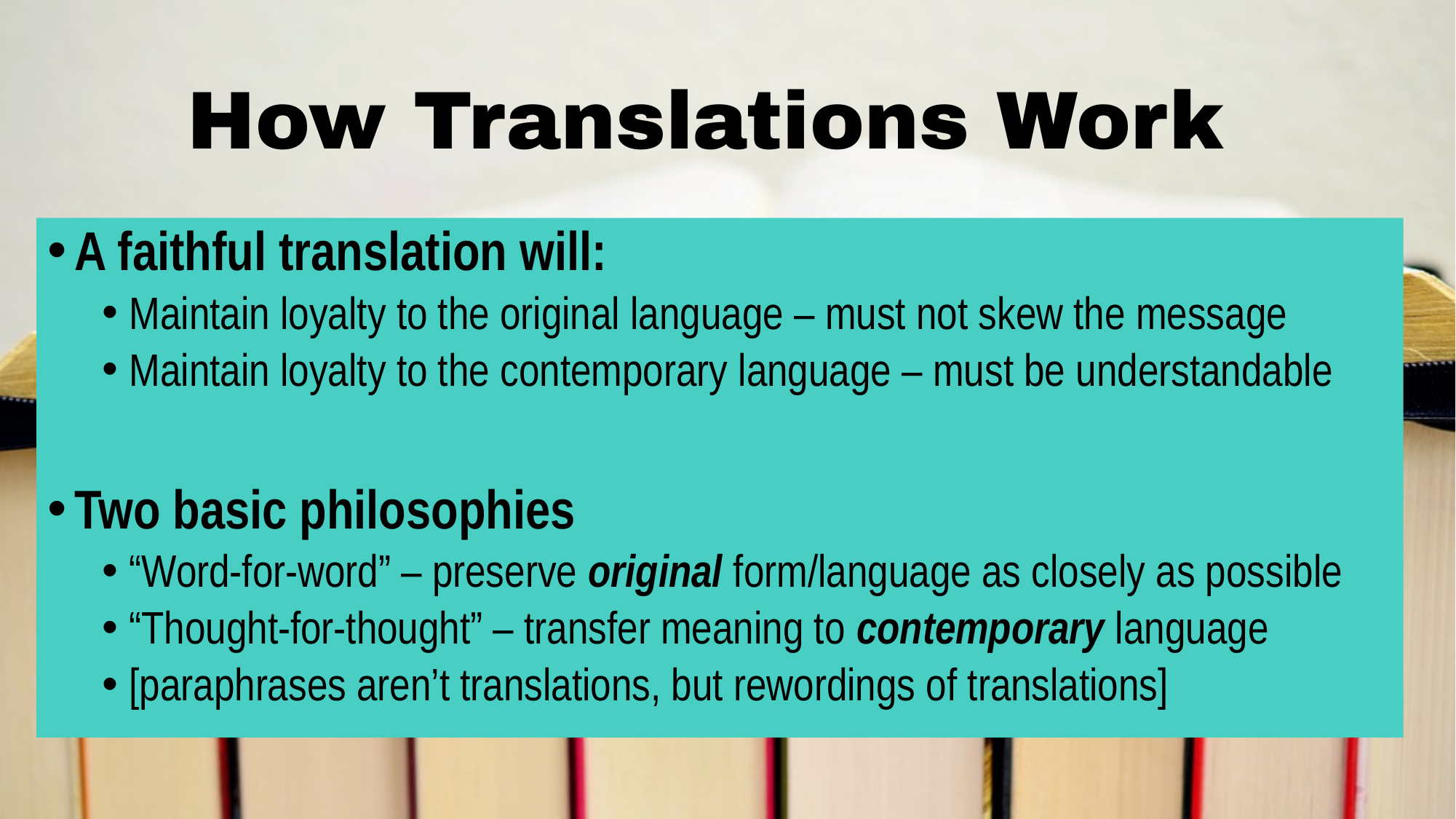

# How Translations Work
A faithful translation will:
Maintain loyalty to the original language – must not skew the message
Maintain loyalty to the contemporary language – must be understandable

Two basic philosophies
“Word-for-word” – preserve original form/language as closely as possible
“Thought-for-thought” – transfer meaning to contemporary language
[paraphrases aren’t translations, but rewordings of translations]